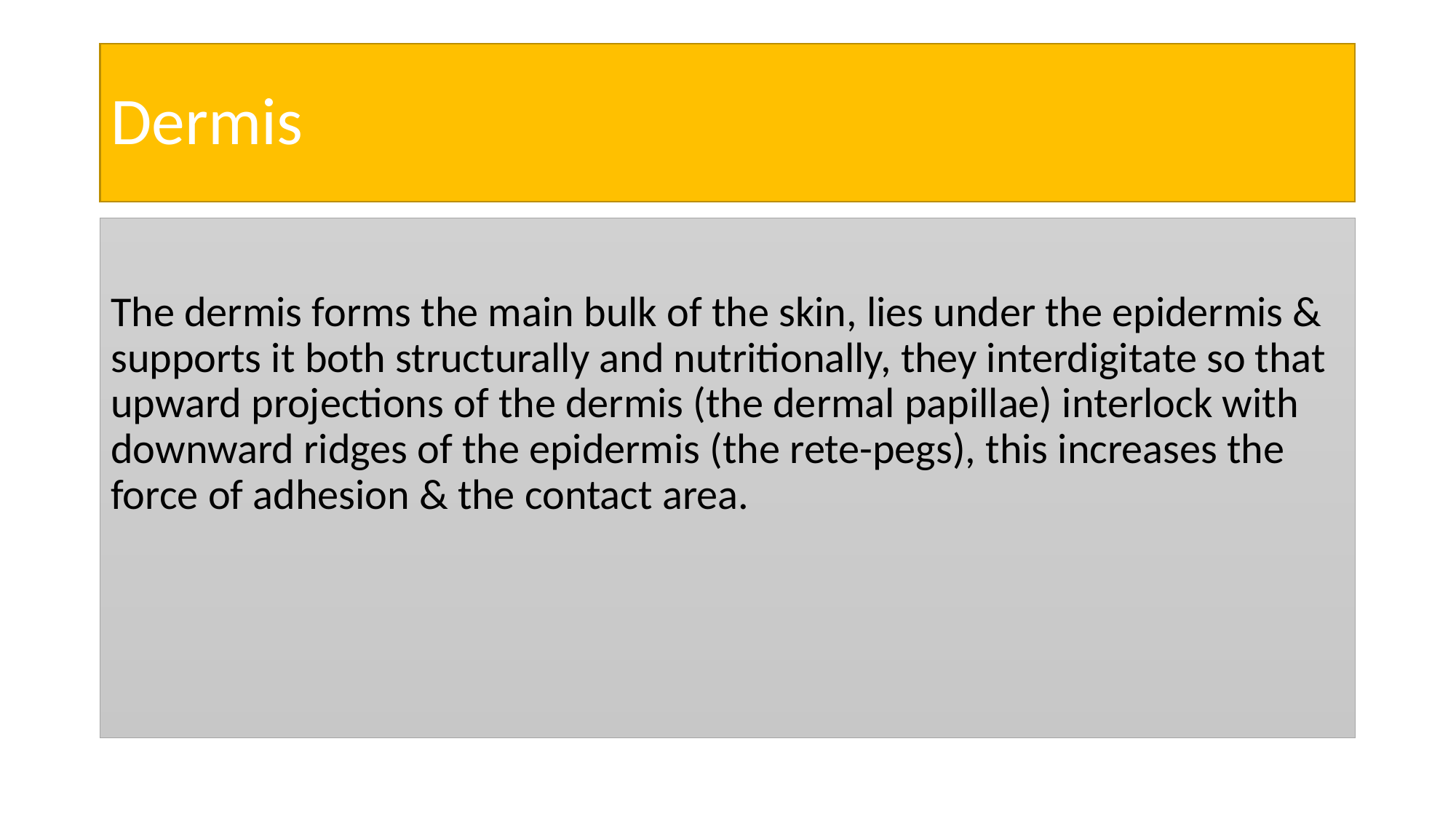

# Dermis

The dermis forms the main bulk of the skin, lies under the epidermis & supports it both structurally and nutritionally, they interdigitate so that upward projections of the dermis (the dermal papillae) interlock with downward ridges of the epidermis (the rete-pegs), this increases the force of adhesion & the contact area.